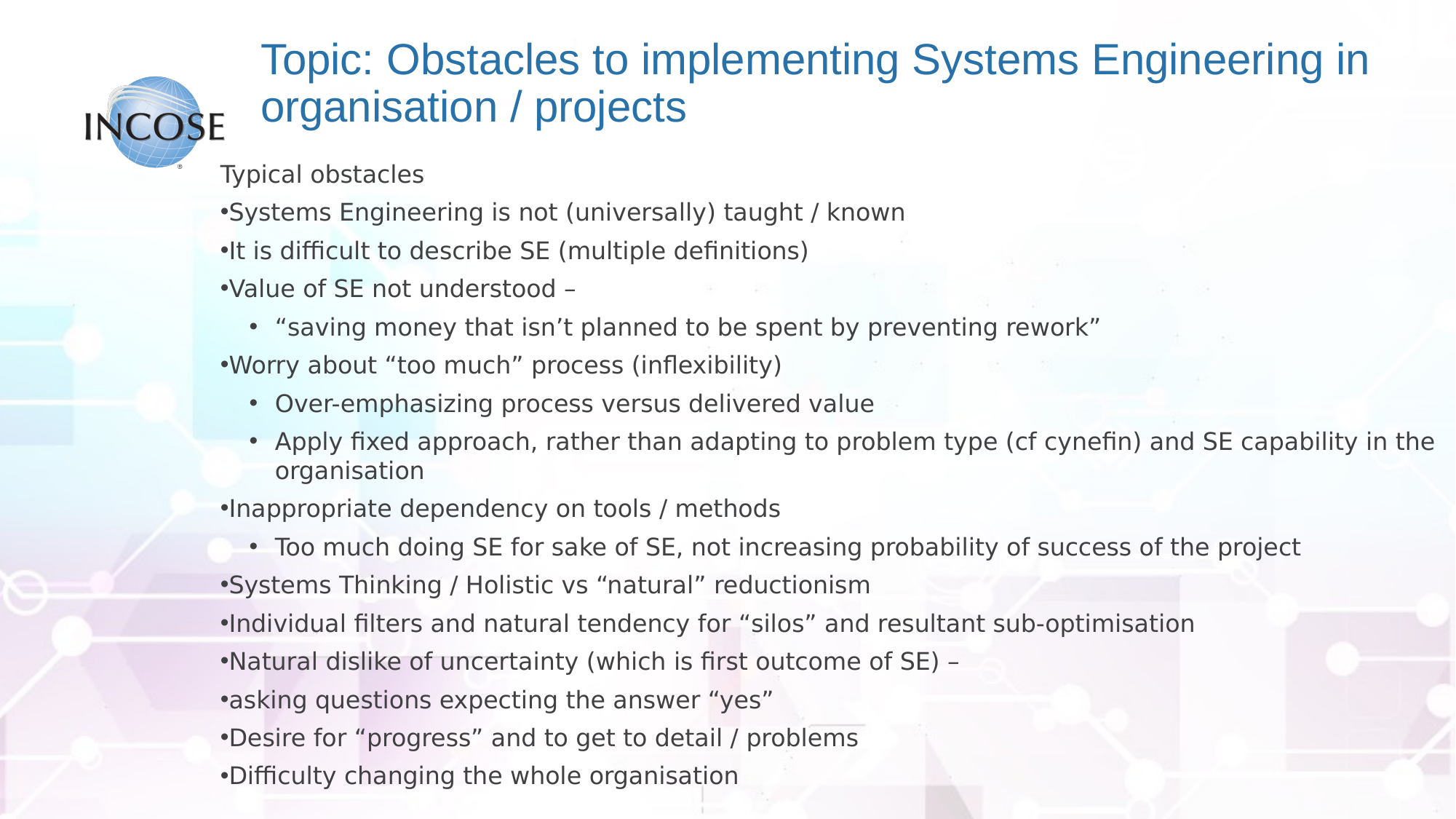

# Topic: Obstacles to implementing Systems Engineering in organisation / projects
Typical obstacles
Systems Engineering is not (universally) taught / known
It is difficult to describe SE (multiple definitions)
Value of SE not understood –
“saving money that isn’t planned to be spent by preventing rework”
Worry about “too much” process (inflexibility)
Over-emphasizing process versus delivered value
Apply fixed approach, rather than adapting to problem type (cf cynefin) and SE capability in the organisation
Inappropriate dependency on tools / methods
Too much doing SE for sake of SE, not increasing probability of success of the project
Systems Thinking / Holistic vs “natural” reductionism
Individual filters and natural tendency for “silos” and resultant sub-optimisation
Natural dislike of uncertainty (which is first outcome of SE) –
asking questions expecting the answer “yes”
Desire for “progress” and to get to detail / problems
Difficulty changing the whole organisation